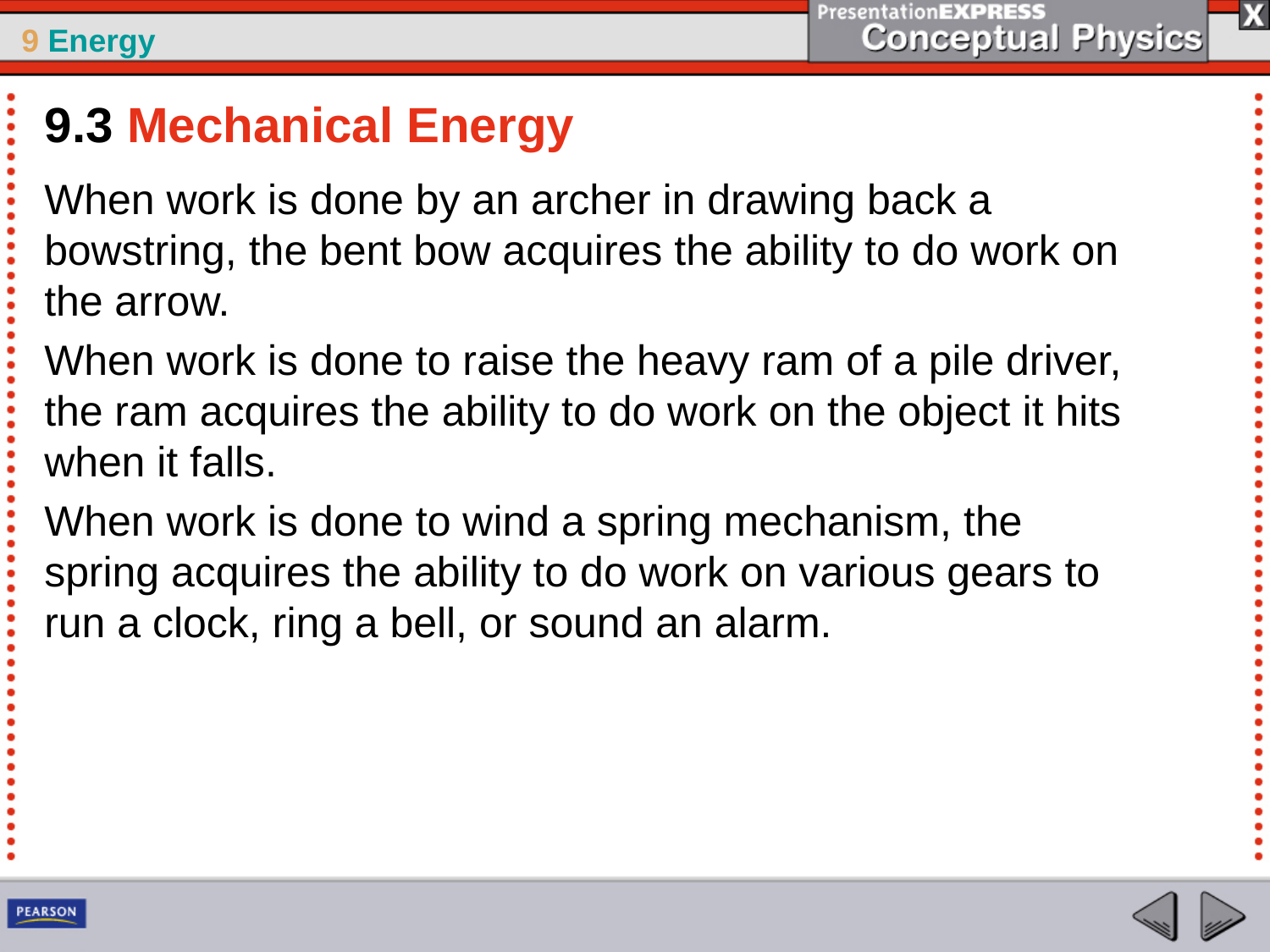

9.3 Mechanical Energy
When work is done by an archer in drawing back a bowstring, the bent bow acquires the ability to do work on the arrow.
When work is done to raise the heavy ram of a pile driver, the ram acquires the ability to do work on the object it hits when it falls.
When work is done to wind a spring mechanism, the spring acquires the ability to do work on various gears to run a clock, ring a bell, or sound an alarm.